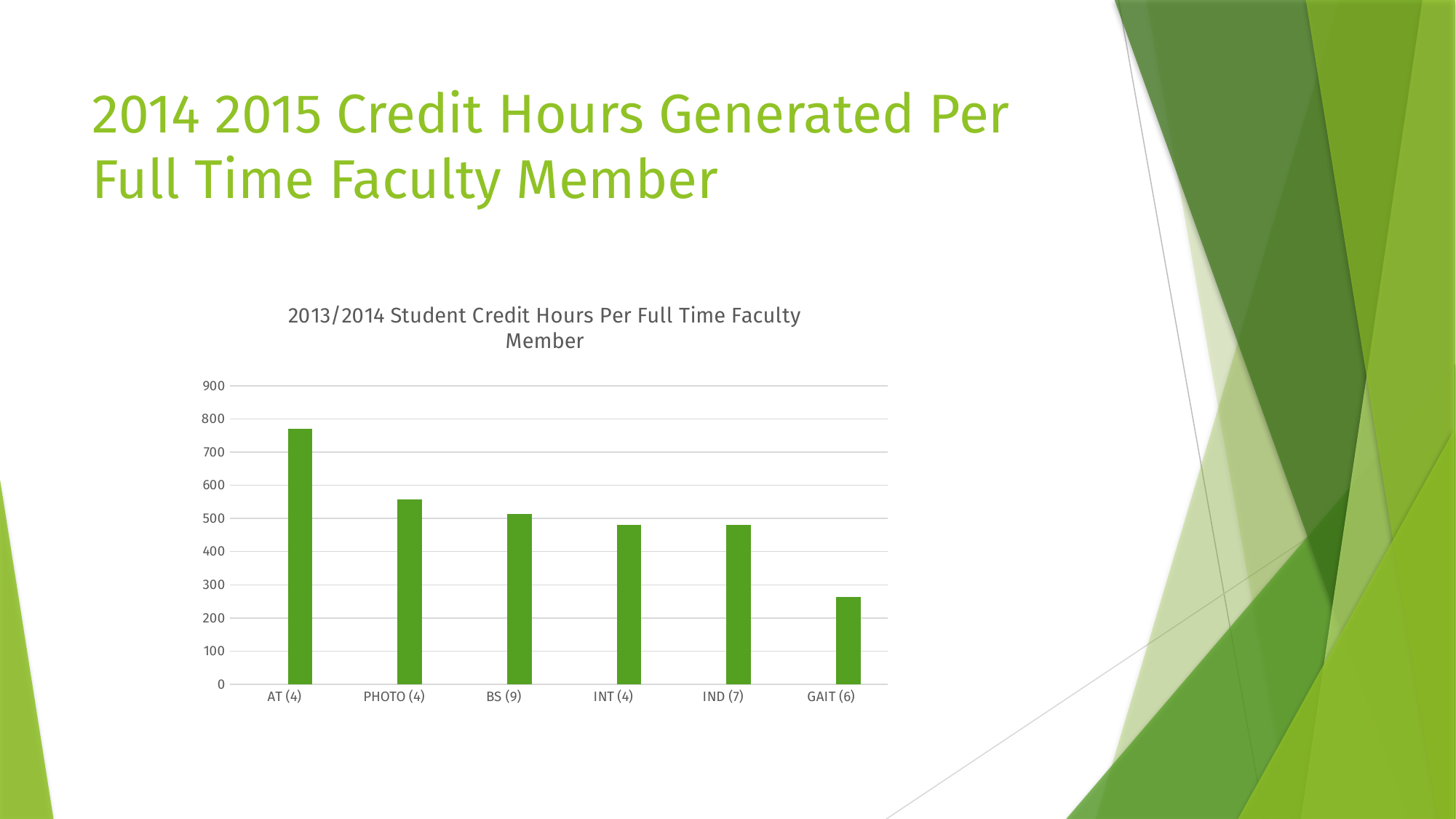

# 2014 2015 Credit Hours Generated Per Full Time Faculty Member

### Chart: 2013/2014 Student Credit Hours Per Full Time Faculty Member

| Category |  |  |
|---|---|---|
| AT (4) | None | 771.0 |
| PHOTO (4) | None | 558.0 |
| BS (9) | None | 514.0 |
| INT (4) | None | 481.0 |
| IND (7) | None | 480.0 |
| GAIT (6)  | None | 264.0 |